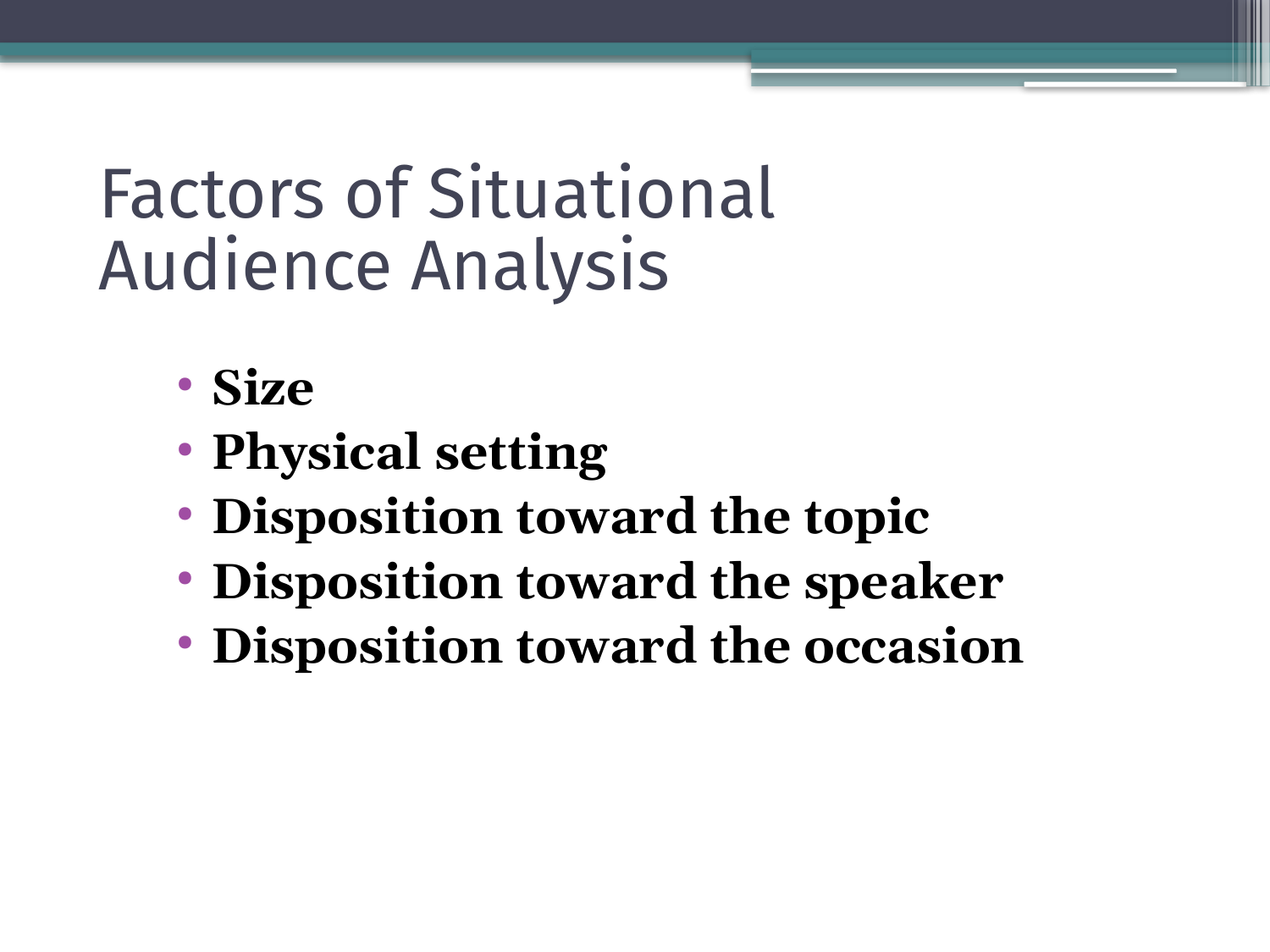

# Factors of Situational Audience Analysis
Size
Physical setting
Disposition toward the topic
Disposition toward the speaker
Disposition toward the occasion